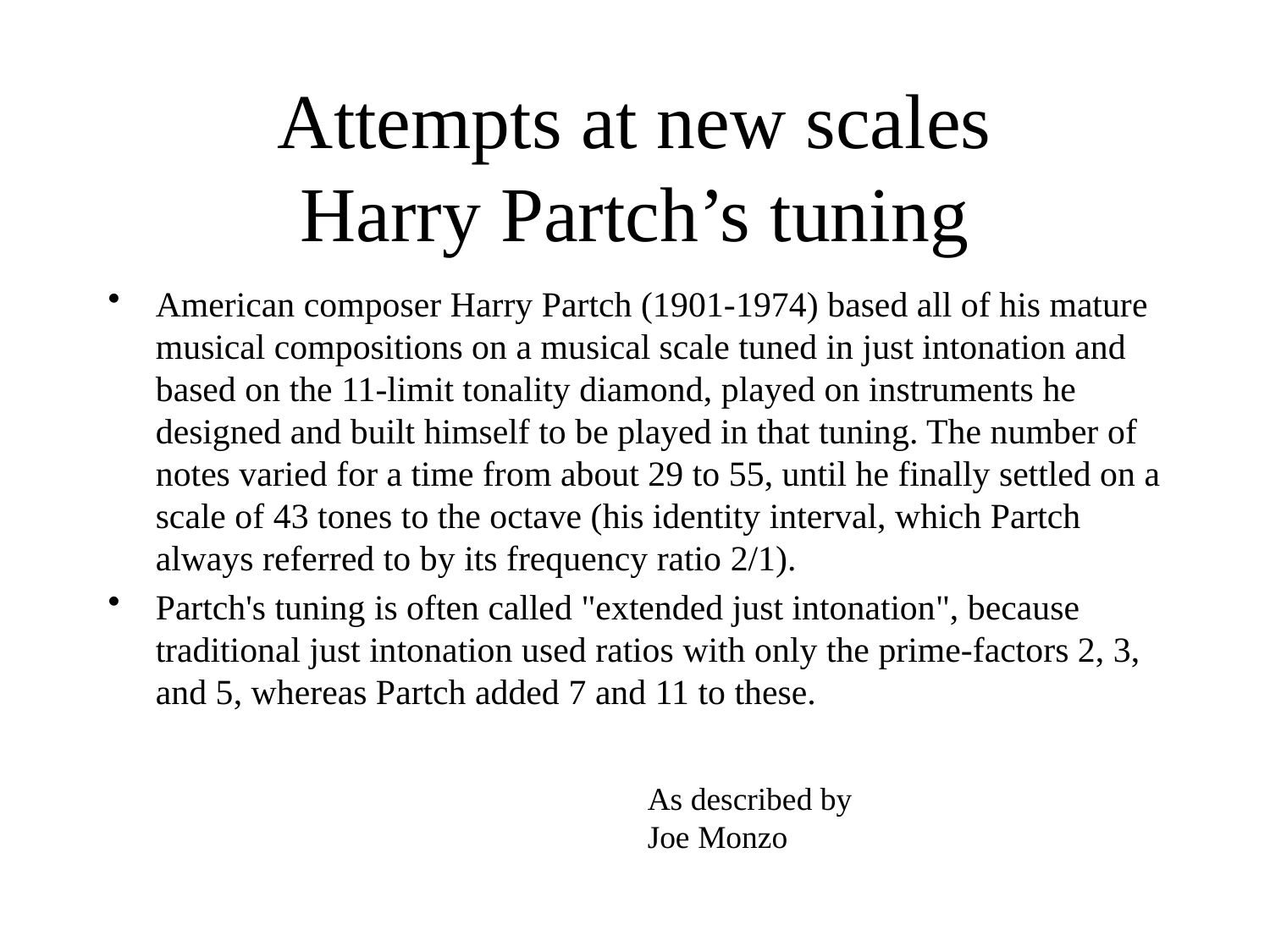

# Attempts at new scales Harry Partch’s tuning
American composer Harry Partch (1901-1974) based all of his mature musical compositions on a musical scale tuned in just intonation and based on the 11-limit tonality diamond, played on instruments he designed and built himself to be played in that tuning. The number of notes varied for a time from about 29 to 55, until he finally settled on a scale of 43 tones to the octave (his identity interval, which Partch always referred to by its frequency ratio 2/1).
Partch's tuning is often called "extended just intonation", because traditional just intonation used ratios with only the prime-factors 2, 3, and 5, whereas Partch added 7 and 11 to these.
As described by Joe Monzo